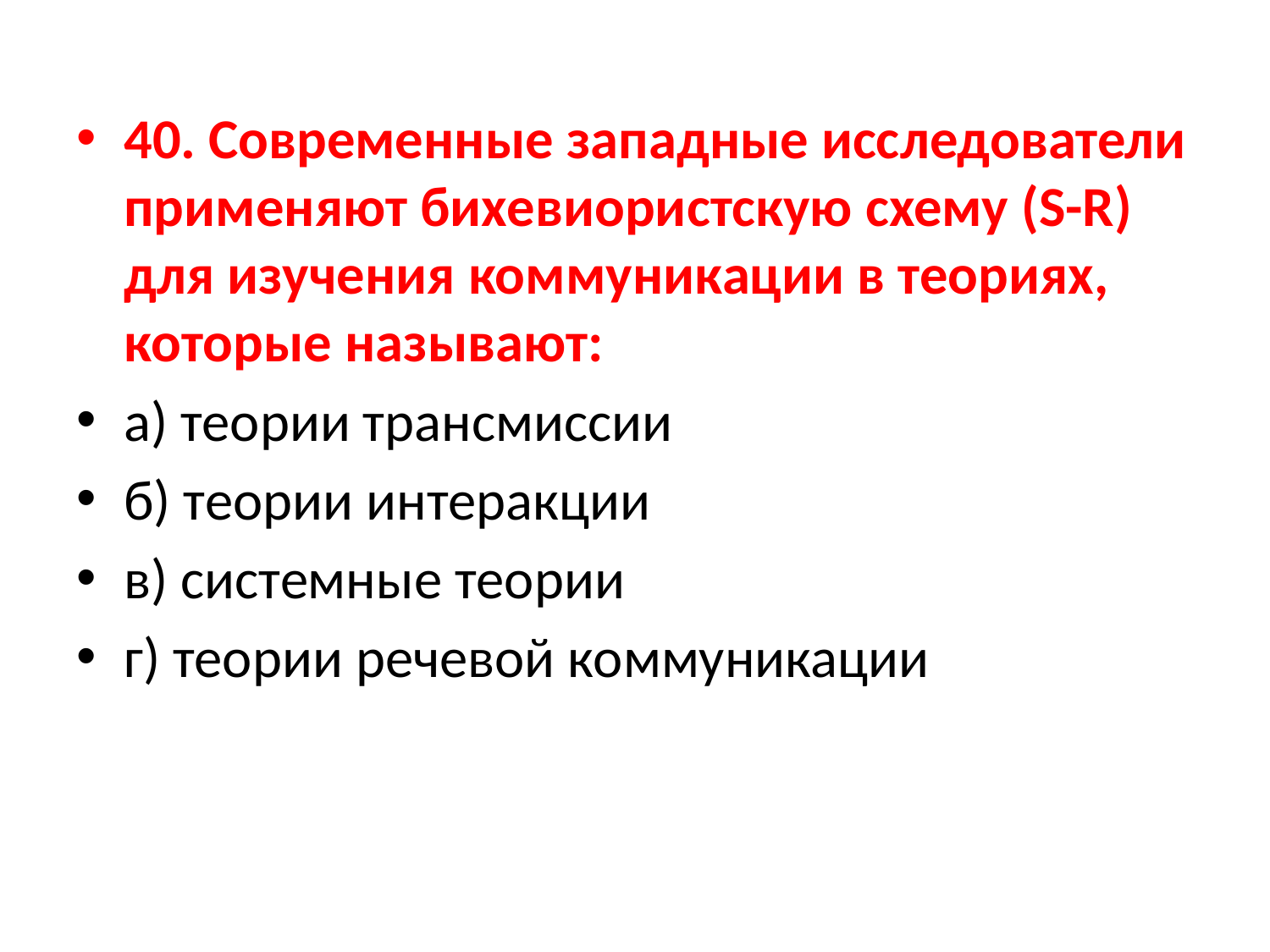

40. Современные западные исследователи применяют бихевиористскую схему (S-R) для изучения коммуникации в теориях, которые называют:
а) теории трансмиссии
б) теории интеракции
в) системные теории
г) теории речевой коммуникации